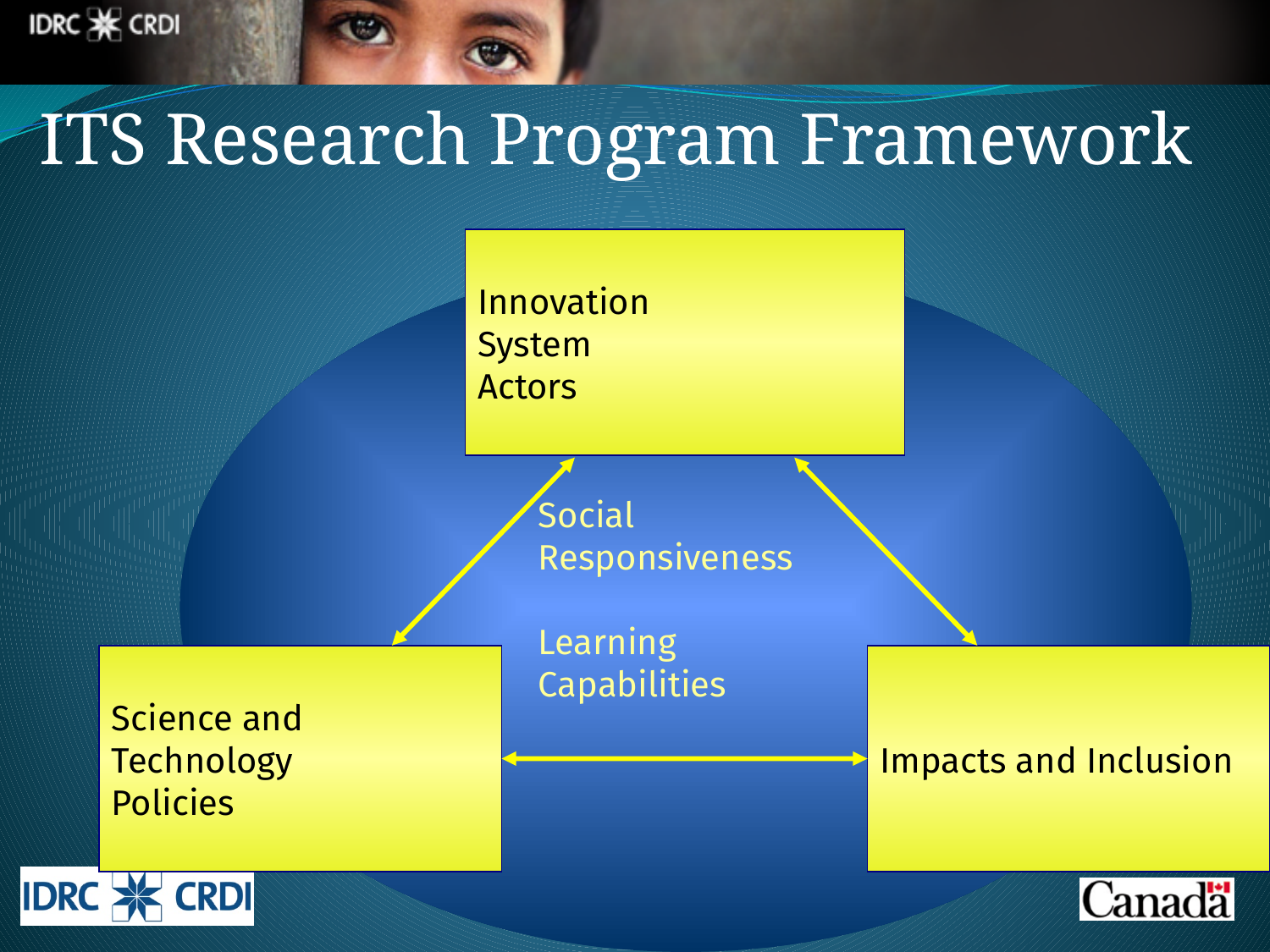

# ITS Research Program Framework
Innovation
System
Actors

Science and
Technology
Policies
Impacts and Inclusion

Social
Responsiveness

Learning
Capabilities